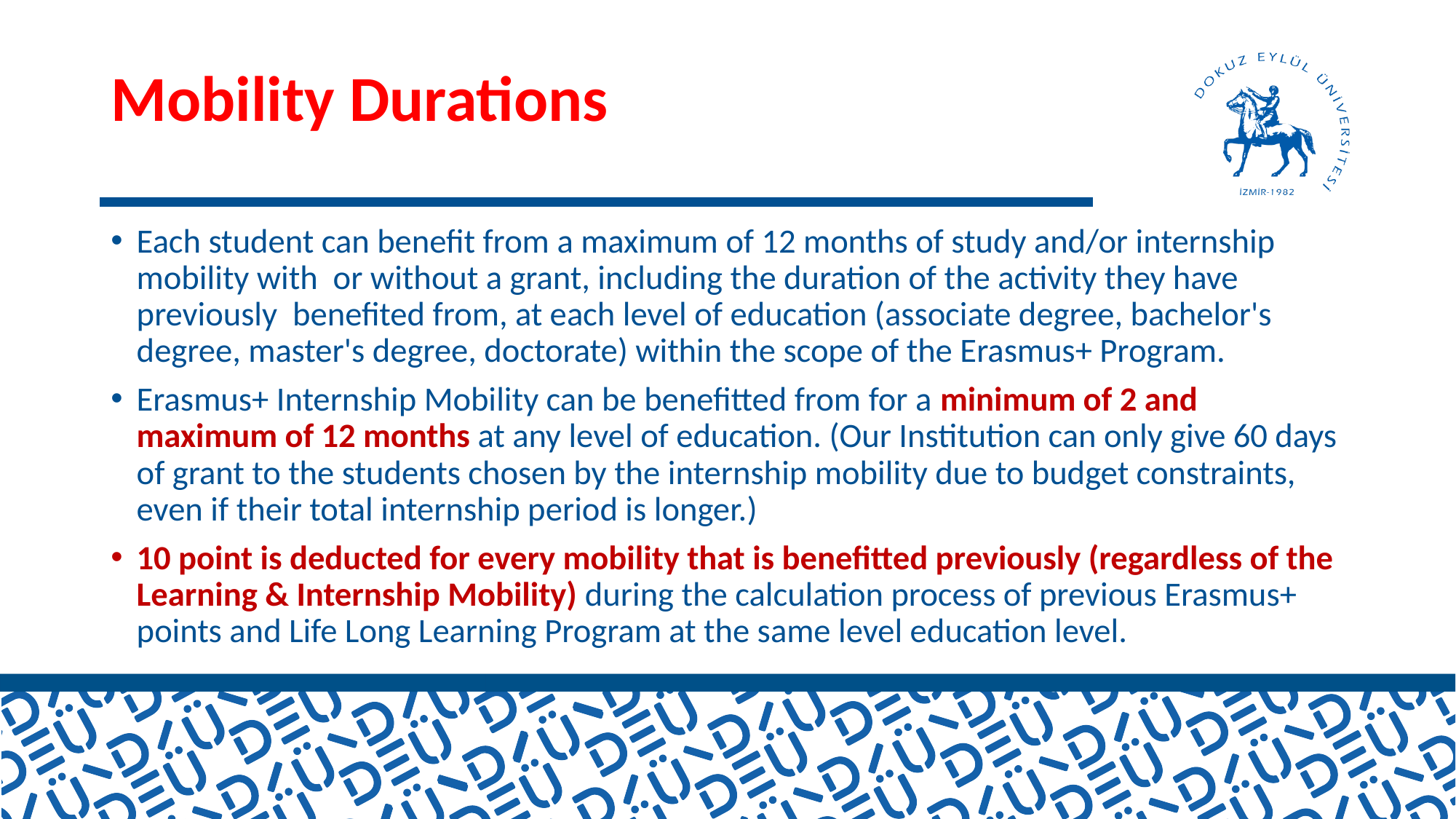

# Mobility Durations
Each student can benefit from a maximum of 12 months of study and/or internship mobility with  or without a grant, including the duration of the activity they have previously  benefited from, at each level of education (associate degree, bachelor's degree, master's degree, doctorate) within the scope of the Erasmus+ Program.
Erasmus+ Internship Mobility can be benefitted from for a minimum of 2 and maximum of 12 months at any level of education. (Our Institution can only give 60 days of grant to the students chosen by the internship mobility due to budget constraints, even if their total internship period is longer.)
10 point is deducted for every mobility that is benefitted previously (regardless of the Learning & Internship Mobility) during the calculation process of previous Erasmus+ points and Life Long Learning Program at the same level education level.